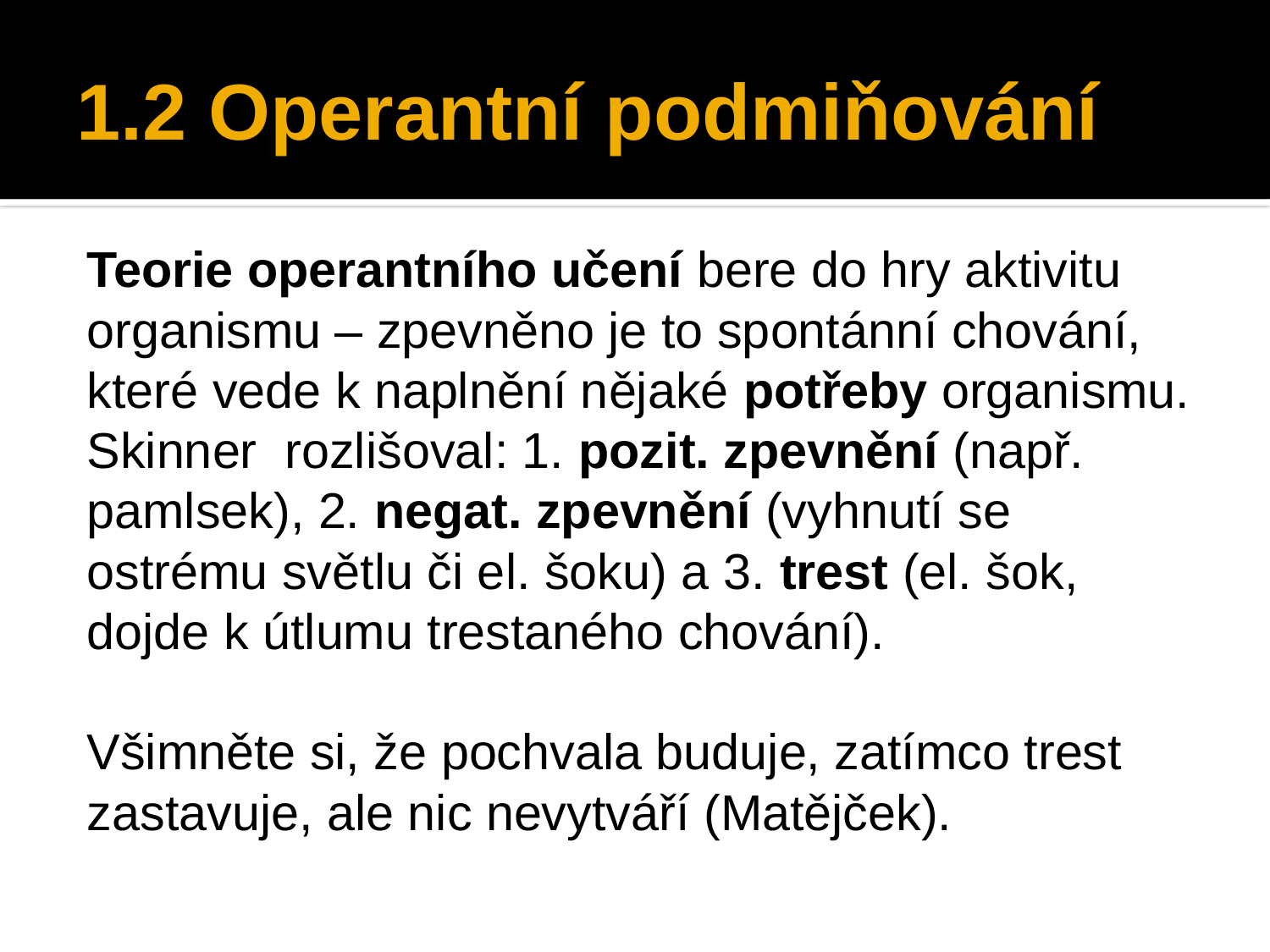

# 1.2 Operantní podmiňování
Teorie operantního učení bere do hry aktivitu organismu – zpevněno je to spontánní chování, které vede k naplnění nějaké potřeby organismu.
Skinner  rozlišoval: 1. pozit. zpevnění (např. pamlsek), 2. negat. zpevnění (vyhnutí se ostrému světlu či el. šoku) a 3. trest (el. šok, dojde k útlumu trestaného chování).

Všimněte si, že pochvala buduje, zatímco trest zastavuje, ale nic nevytváří (Matějček).